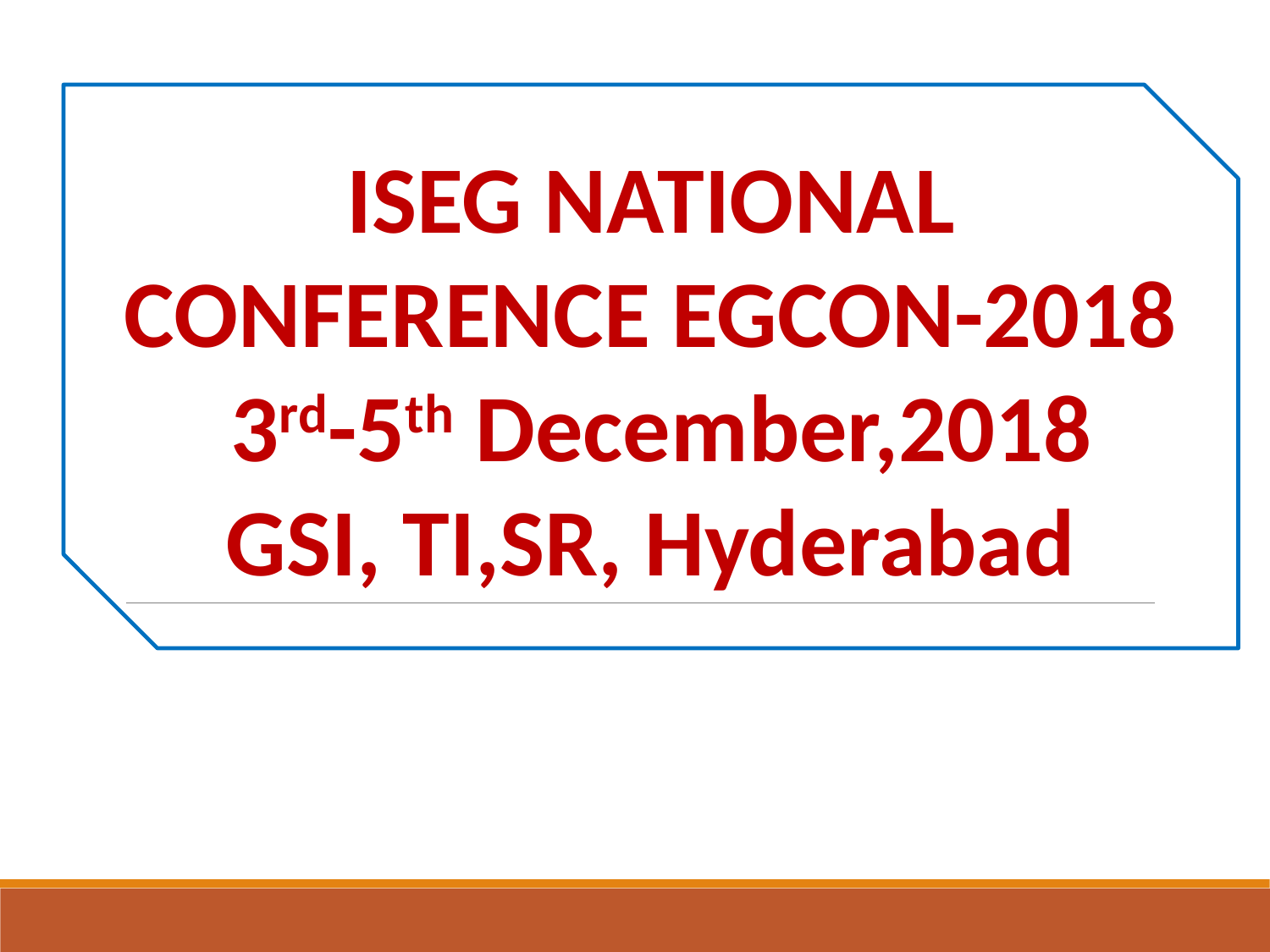

ISEG NATIONAL CONFERENCE EGCON-2018
 3rd-5th December,2018
GSI, TI,SR, Hyderabad